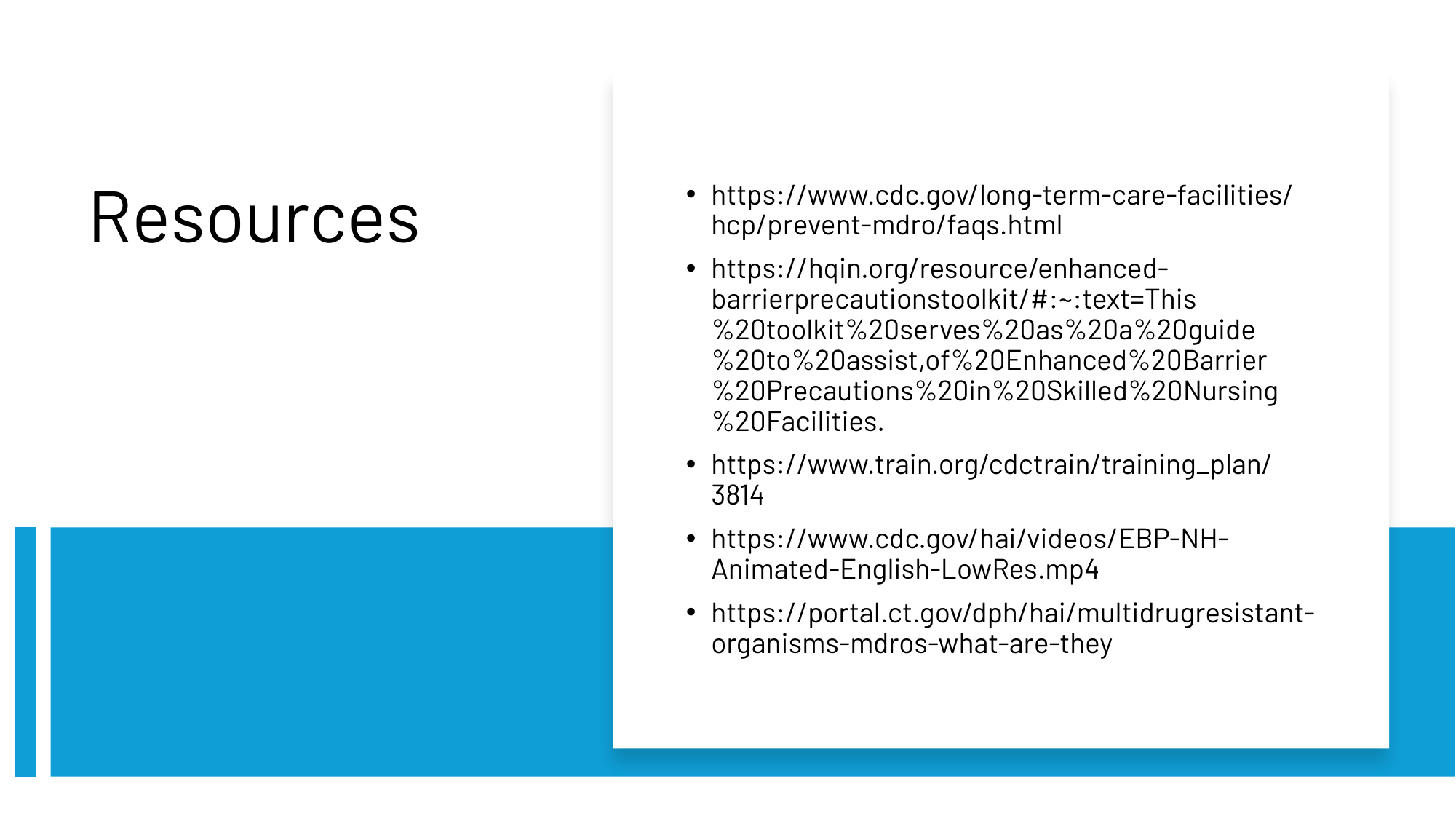

https://www.cdc.gov/long-term-care-facilities/hcp/prevent-mdro/faqs.html
https://hqin.org/resource/enhanced-barrierprecautionstoolkit/#:~:text=This%20toolkit%20serves%20as%20a%20guide%20to%20assist,of%20Enhanced%20Barrier%20Precautions%20in%20Skilled%20Nursing%20Facilities.
https://www.train.org/cdctrain/training_plan/3814
https://www.cdc.gov/hai/videos/EBP-NH-Animated-English-LowRes.mp4
https://portal.ct.gov/dph/hai/multidrugresistant-organisms-mdros-what-are-they
# Resources